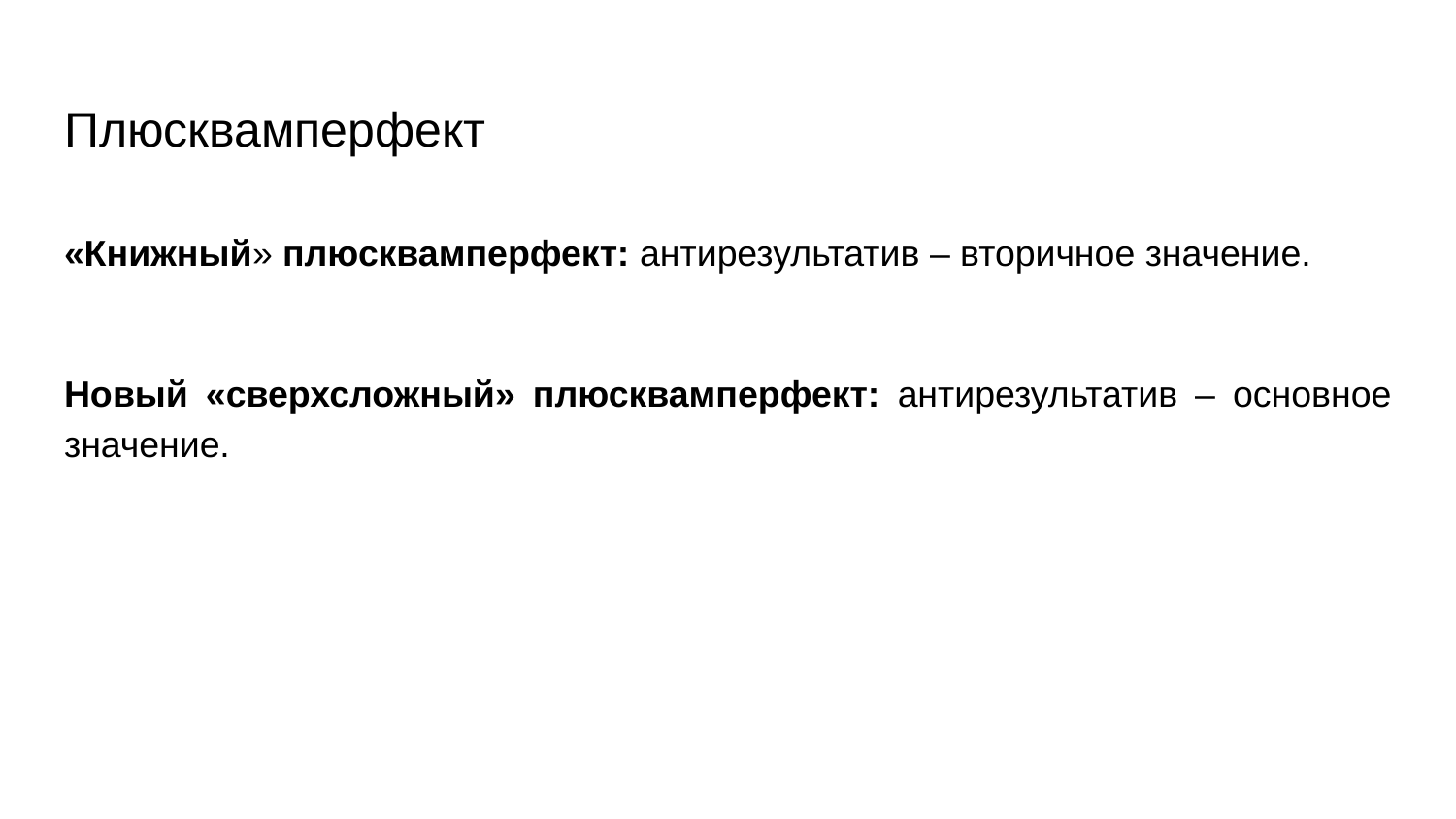

# Плюсквамперфект
«Книжный» плюсквамперфект: антирезультатив – вторичное значение.

Новый «сверхсложный» плюсквамперфект: антирезультатив – основное значение.